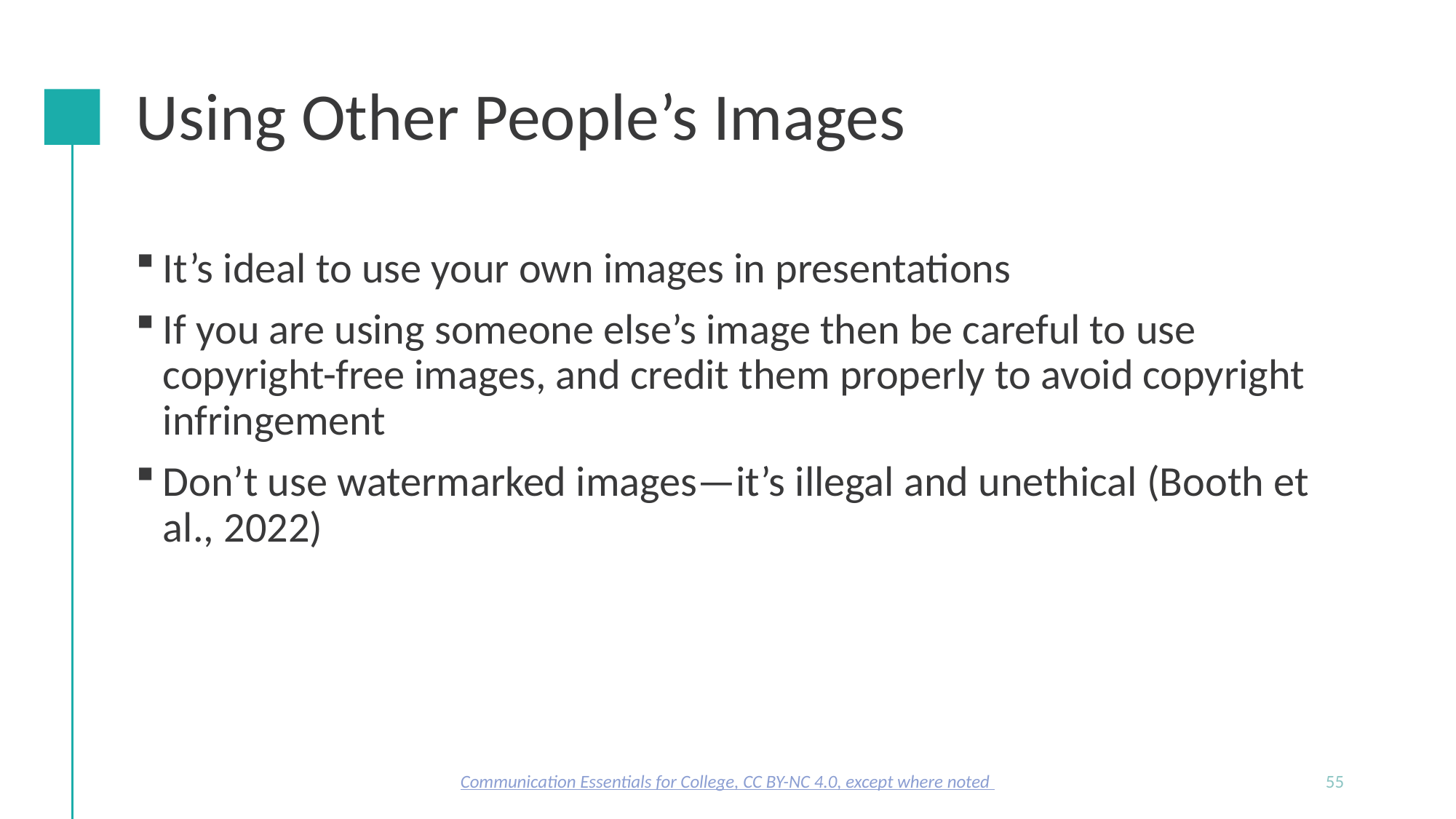

# Using Other People’s Images
It’s ideal to use your own images in presentations
If you are using someone else’s image then be careful to use copyright-free images, and credit them properly to avoid copyright infringement
Don’t use watermarked images—it’s illegal and unethical (Booth et al., 2022)

Communication Essentials for College, CC BY-NC 4.0, except where noted
55